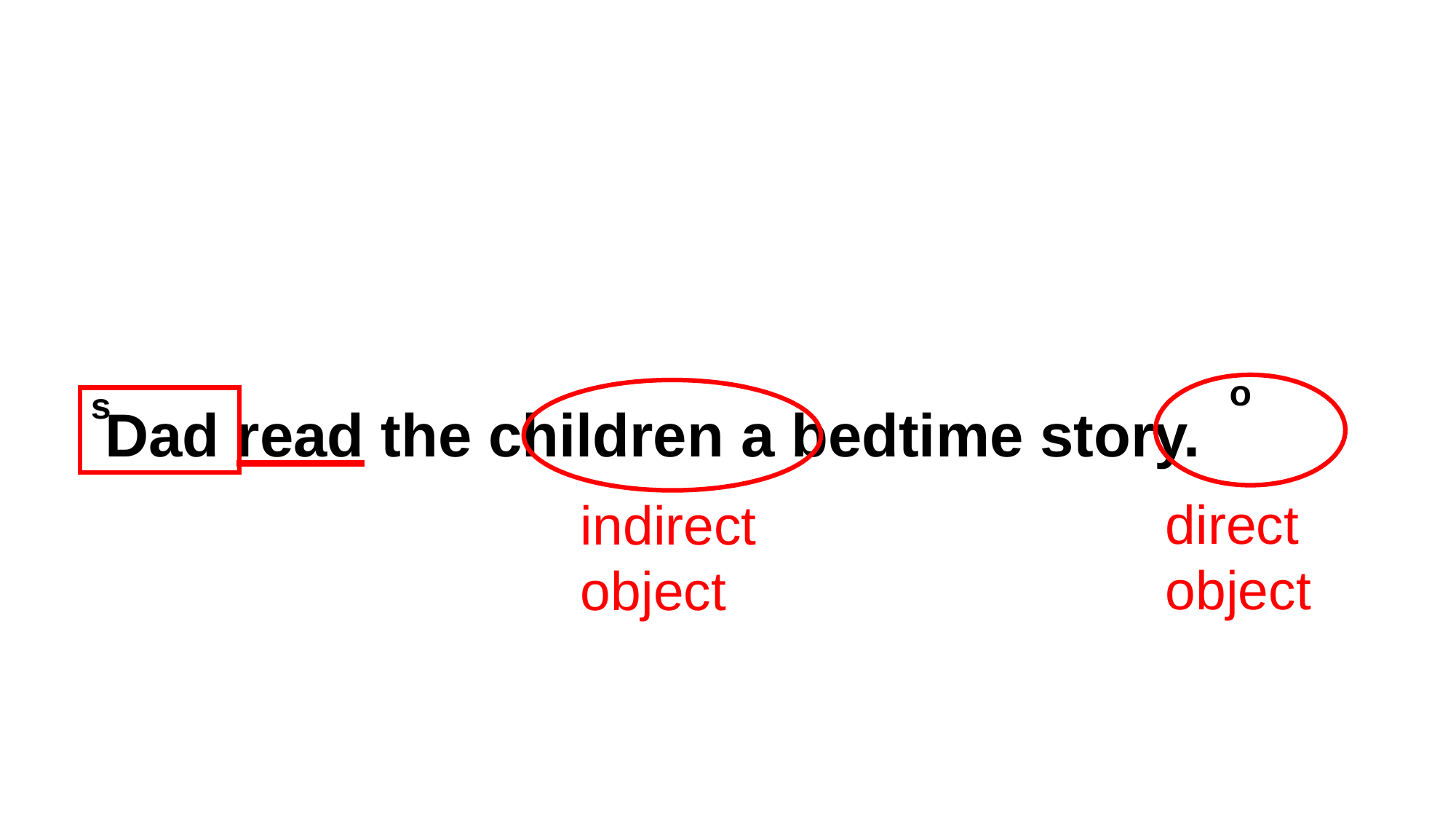

o

s

Dad read the children a bedtime story.
direct
object
indirect
object